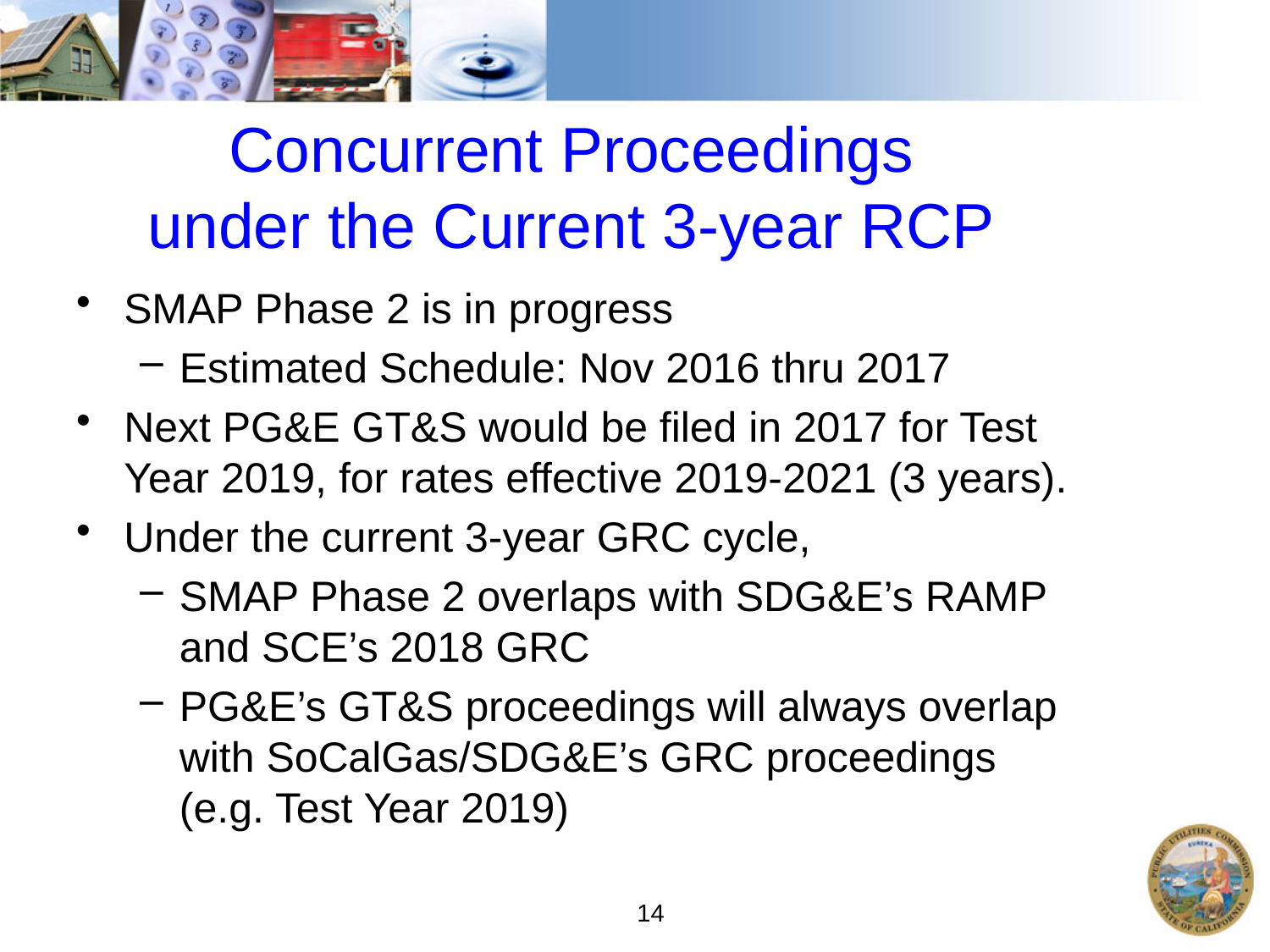

# Concurrent Proceedings under the Current 3-year RCP
SMAP Phase 2 is in progress
Estimated Schedule: Nov 2016 thru 2017
Next PG&E GT&S would be filed in 2017 for Test Year 2019, for rates effective 2019-2021 (3 years).
Under the current 3-year GRC cycle,
SMAP Phase 2 overlaps with SDG&E’s RAMP and SCE’s 2018 GRC
PG&E’s GT&S proceedings will always overlap with SoCalGas/SDG&E’s GRC proceedings (e.g. Test Year 2019)
14